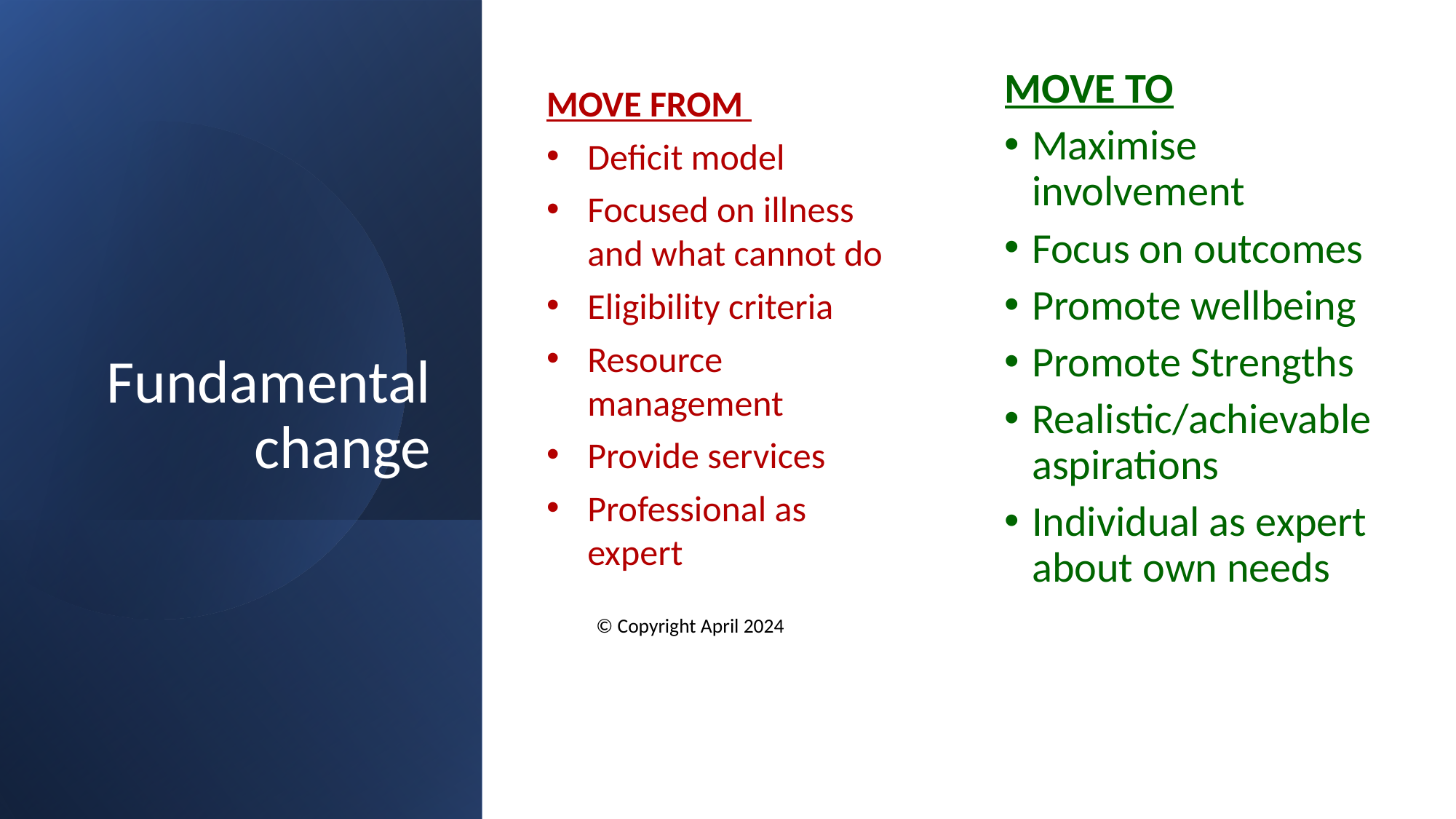

MOVE TO
Maximise involvement
Focus on outcomes
Promote wellbeing
Promote Strengths
Realistic/achievable aspirations
Individual as expert about own needs

MOVE FROM
Deficit model
Focused on illness and what cannot do
Eligibility criteria
Resource management
Provide services
Professional as expert

# Fundamental change

© Copyright April 2024